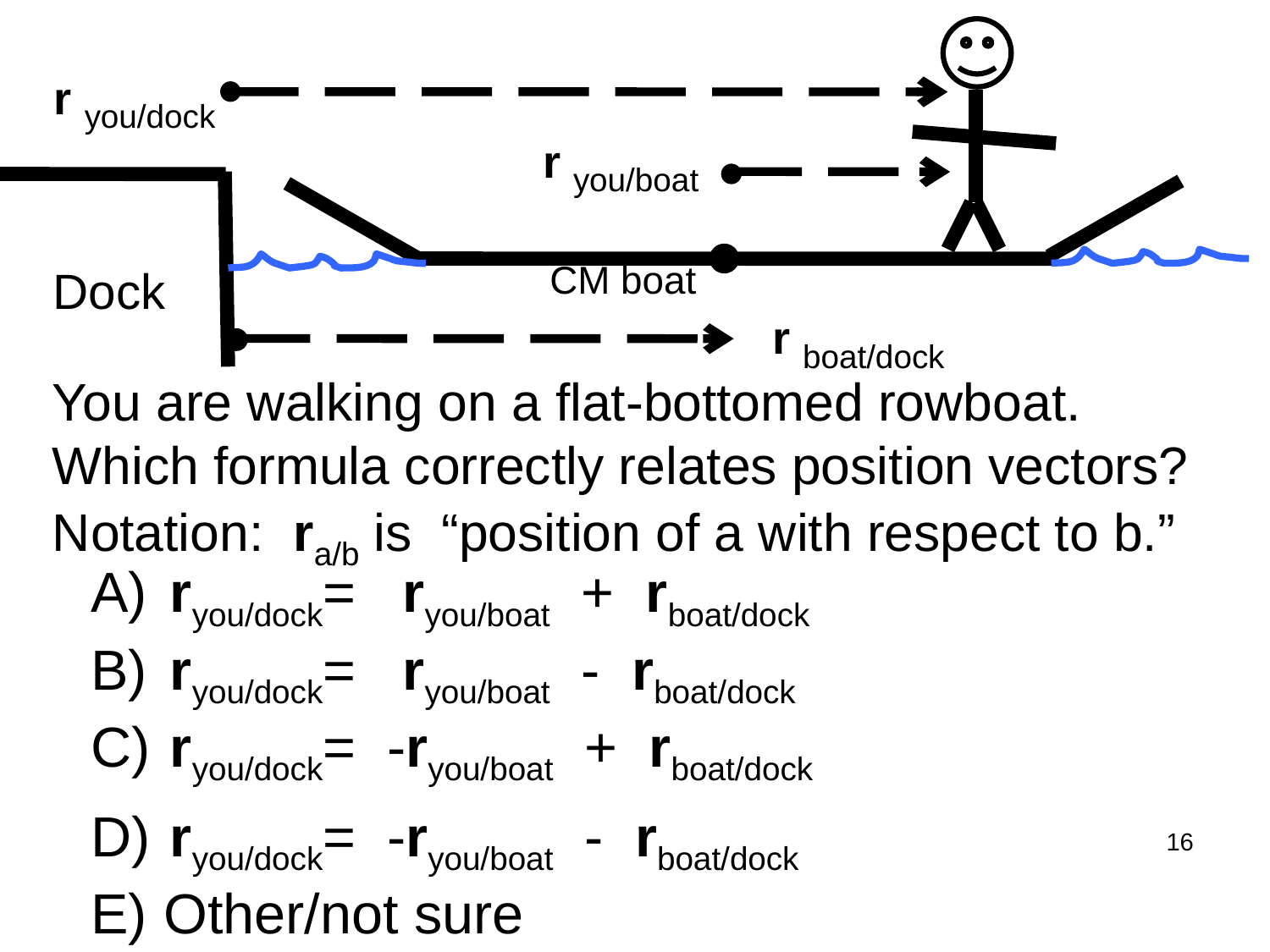

r you/dock

r you/boat

CM boat

Dock
r boat/dock

You are walking on a flat-bottomed rowboat.
Which formula correctly relates position vectors?
Notation:  ra/b is  “position of a with respect to b.”
 ryou/dock=   ryou/boat  +  rboat/dock
 ryou/dock=   ryou/boat  -  rboat/dock
 ryou/dock=  -ryou/boat  +  rboat/dock
 ryou/dock=  -ryou/boat  -  rboat/dock
 Other/not sure

16